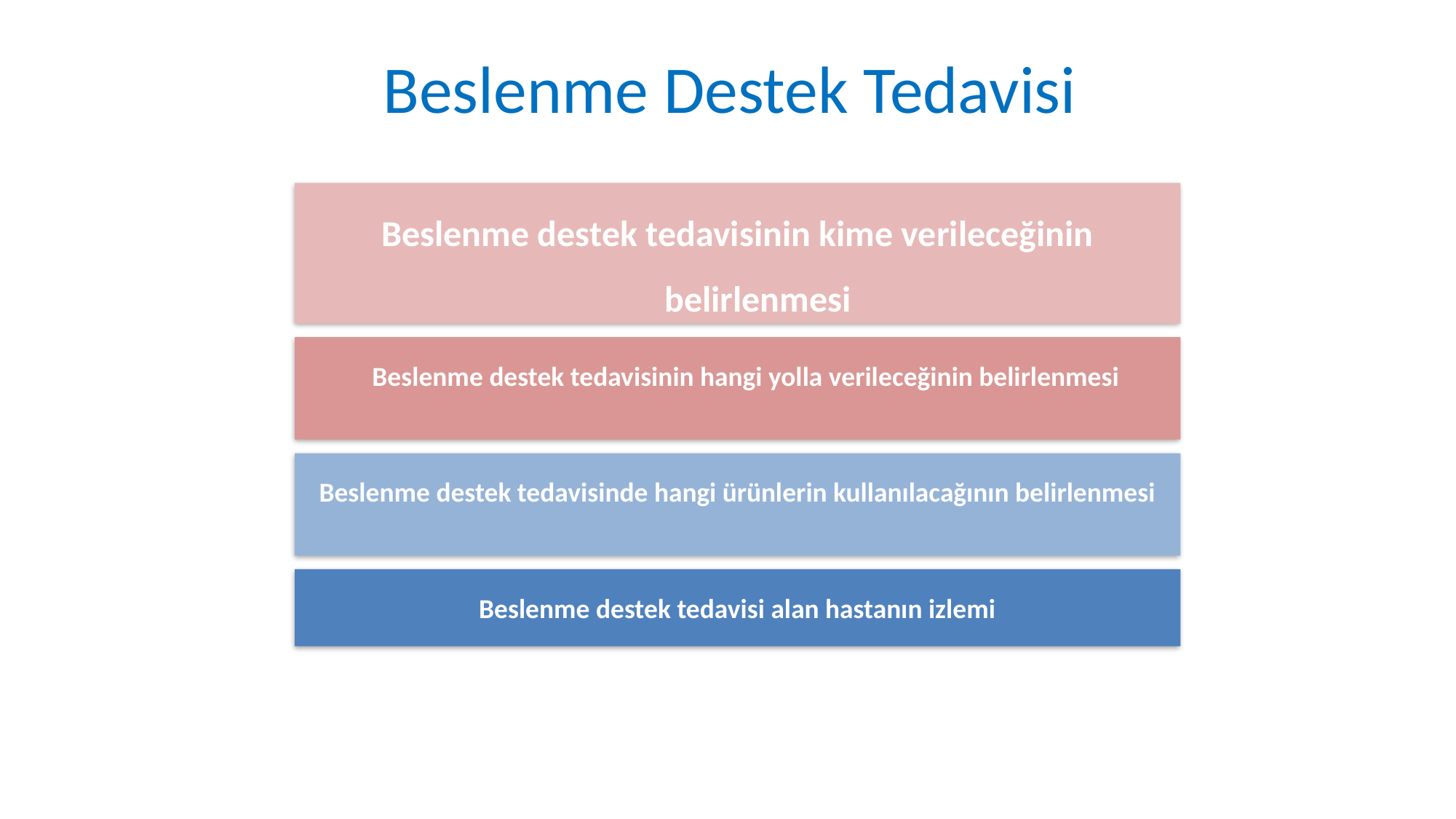

# Beslenme Destek Tedavisi
Beslenme destek tedavisinin kime verileceğinin belirlenmesi
   Beslenme destek tedavisinin hangi yolla verileceğinin belirlenmesi
Beslenme destek tedavisinde hangi ürünlerin kullanılacağının belirlenmesi
Beslenme destek tedavisi alan hastanın izlemi